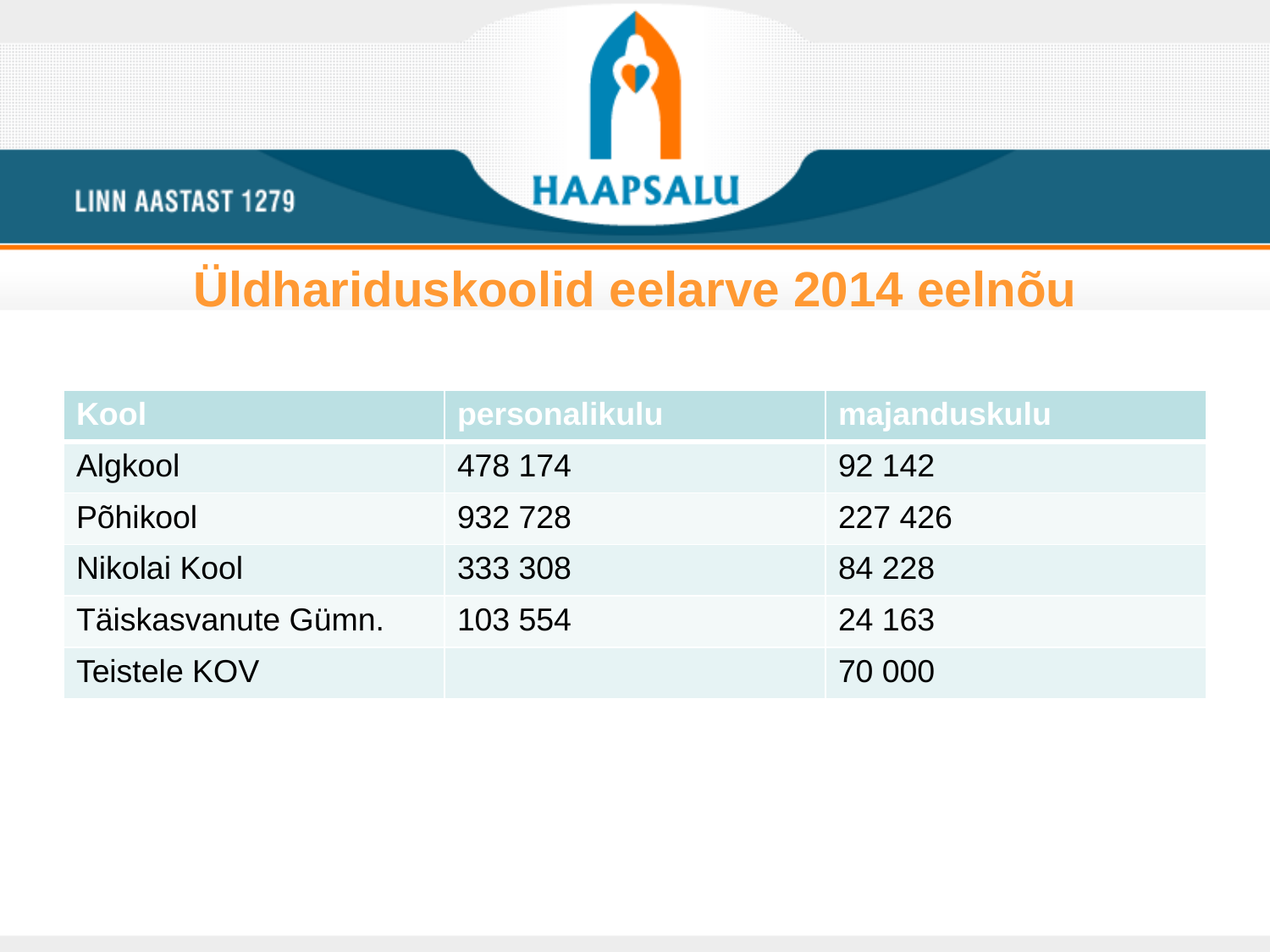

# Üldhariduskoolid eelarve 2014 eelnõu
| Kool | personalikulu | majanduskulu |
| --- | --- | --- |
| Algkool | 478 174 | 92 142 |
| Põhikool | 932 728 | 227 426 |
| Nikolai Kool | 333 308 | 84 228 |
| Täiskasvanute Gümn. | 103 554 | 24 163 |
| Teistele KOV |  | 70 000 |